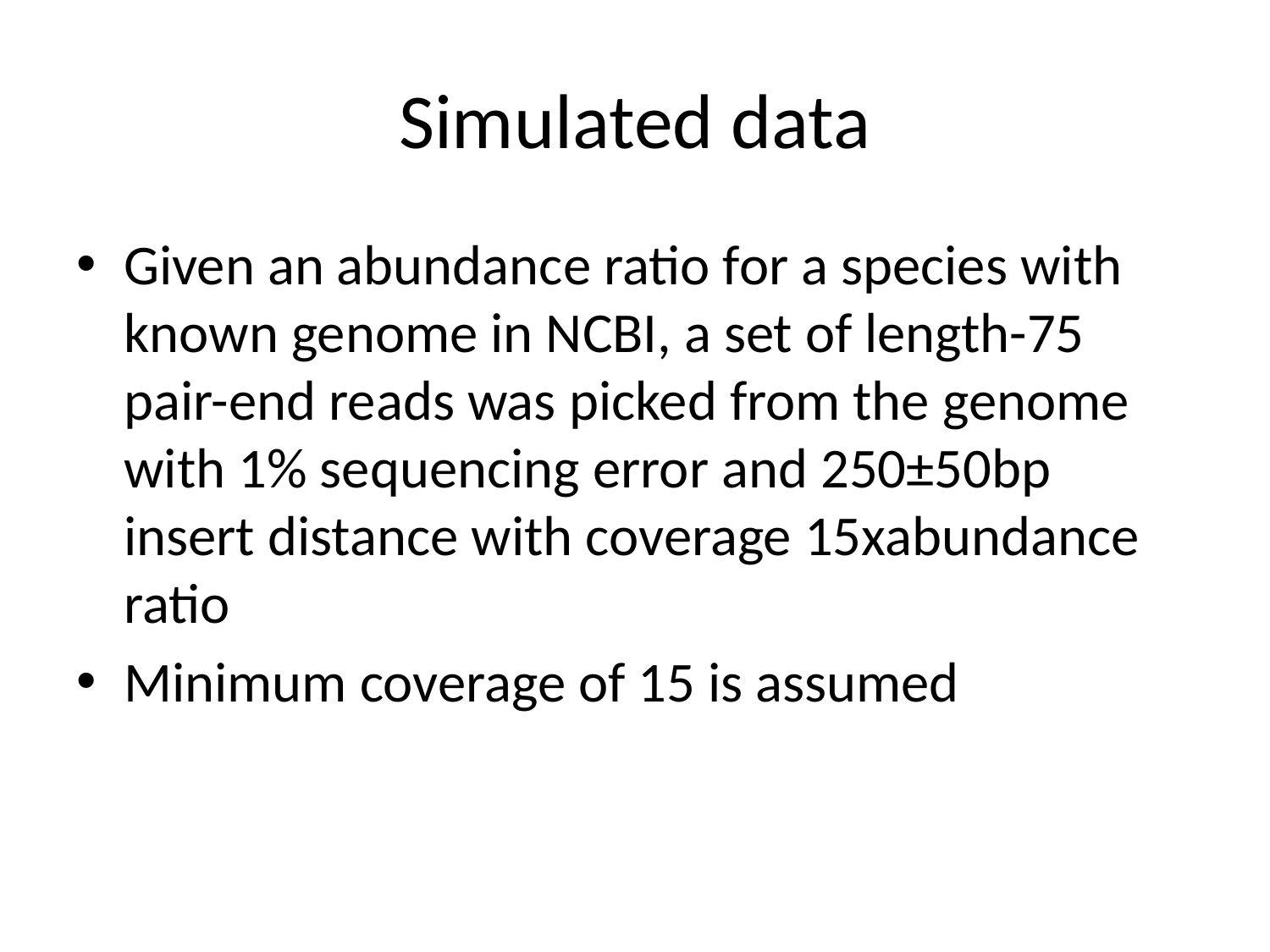

# Simulated data
Given an abundance ratio for a species with known genome in NCBI, a set of length-75 pair-end reads was picked from the genome with 1% sequencing error and 250±50bp insert distance with coverage 15xabundance ratio
Minimum coverage of 15 is assumed